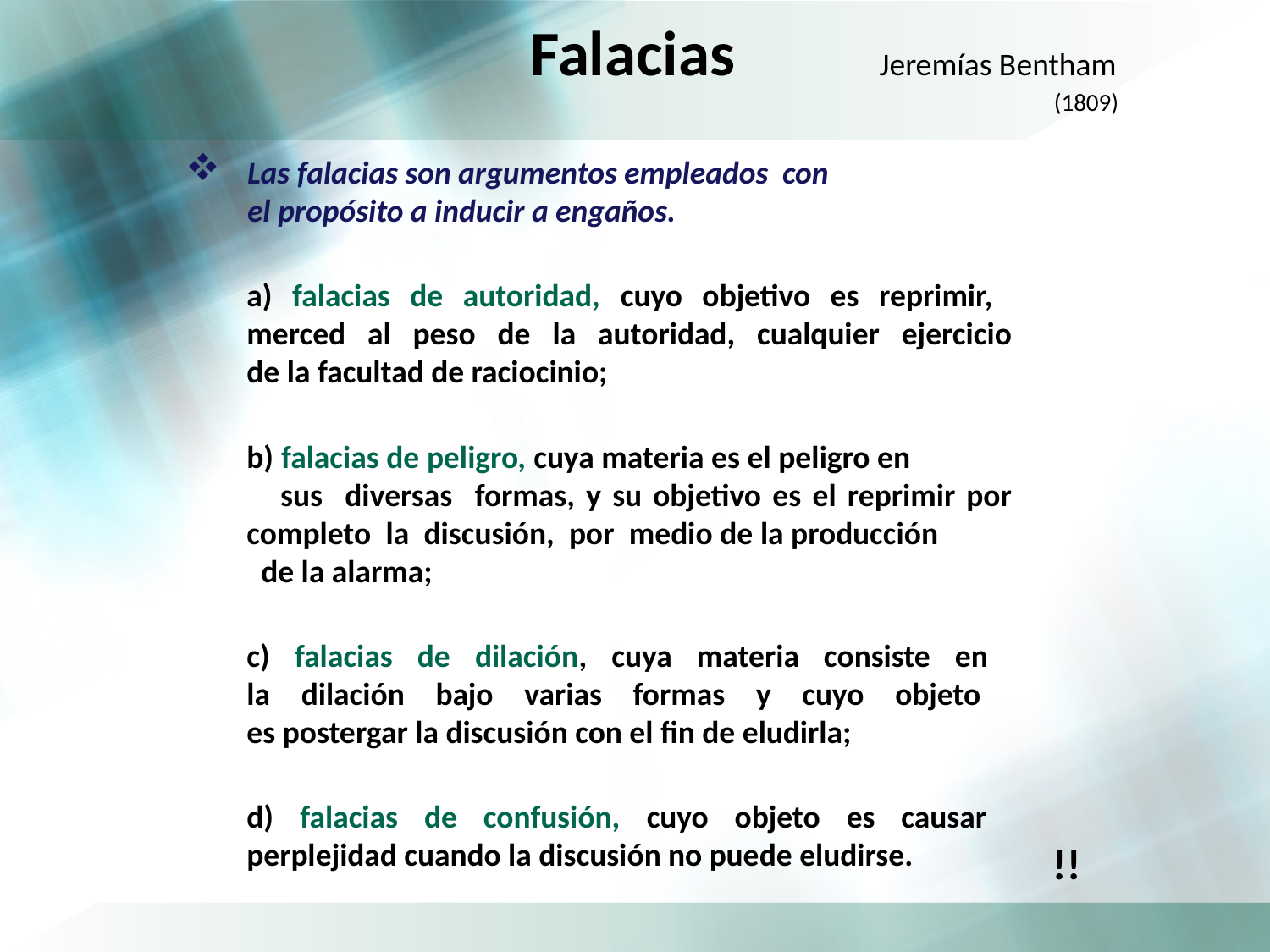

Falacias          Jeremías Bentham

(1809)
Las falacias son argumentos empleados  con
el propósito a inducir a engaños.

a) falacias de autoridad, cuyo objetivo es reprimir,
merced al peso de la autoridad, cualquier ejercicio
de la facultad de raciocinio;

b) falacias de peligro, cuya materia es el peligro en                  sus  diversas  formas, y su objetivo es el reprimir por completo  la  discusión,  por  medio de la producción             de la alarma;

c) falacias de dilación, cuya materia consiste en
la dilación bajo varias formas y cuyo objeto
es postergar la discusión con el fin de eludirla;

d) falacias de confusión, cuyo objeto es causar
perplejidad cuando la discusión no puede eludirse.

!!